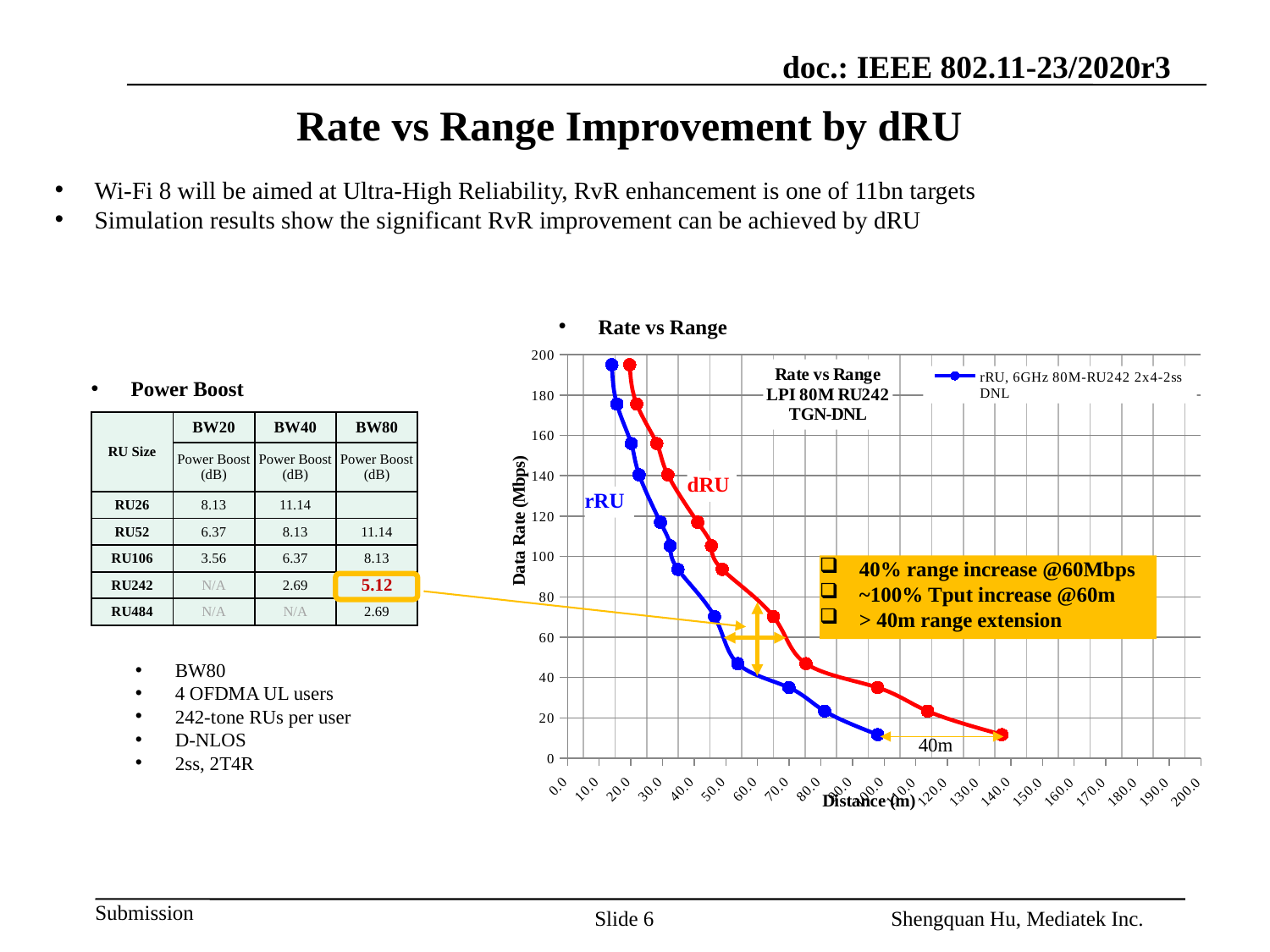

# Rate vs Range Improvement by dRU
Wi-Fi 8 will be aimed at Ultra-High Reliability, RvR enhancement is one of 11bn targets
Simulation results show the significant RvR improvement can be achieved by dRU
Rate vs Range

### Chart: Rate vs Range
LPI 80M RU242
TGN-DNL

| Category | rRU, 6GHz 80M-RU242 2x4-2ss DNL | dRU, 6GHz 80M-RU242 2x4-2ss DNL |
|---|---|---|
Power Boost
| RU Size | BW20 | BW40 | BW80 |
| --- | --- | --- | --- |
|  | Power Boost (dB) | Power Boost (dB) | Power Boost (dB) |
| RU26 | 8.13 | 11.14 |  |
| RU52 | 6.37 | 8.13 | 11.14 |
| RU106 | 3.56 | 6.37 | 8.13 |
| RU242 | N/A | 2.69 | 5.12 |
| RU484 | N/A | N/A | 2.69 |
dRU
rRU
40% range increase @60Mbps
~100% Tput increase @60m
> 40m range extension

BW80
4 OFDMA UL users
242-tone RUs per user
D-NLOS
2ss, 2T4R
40m
Slide 6
Shengquan Hu, Mediatek Inc.